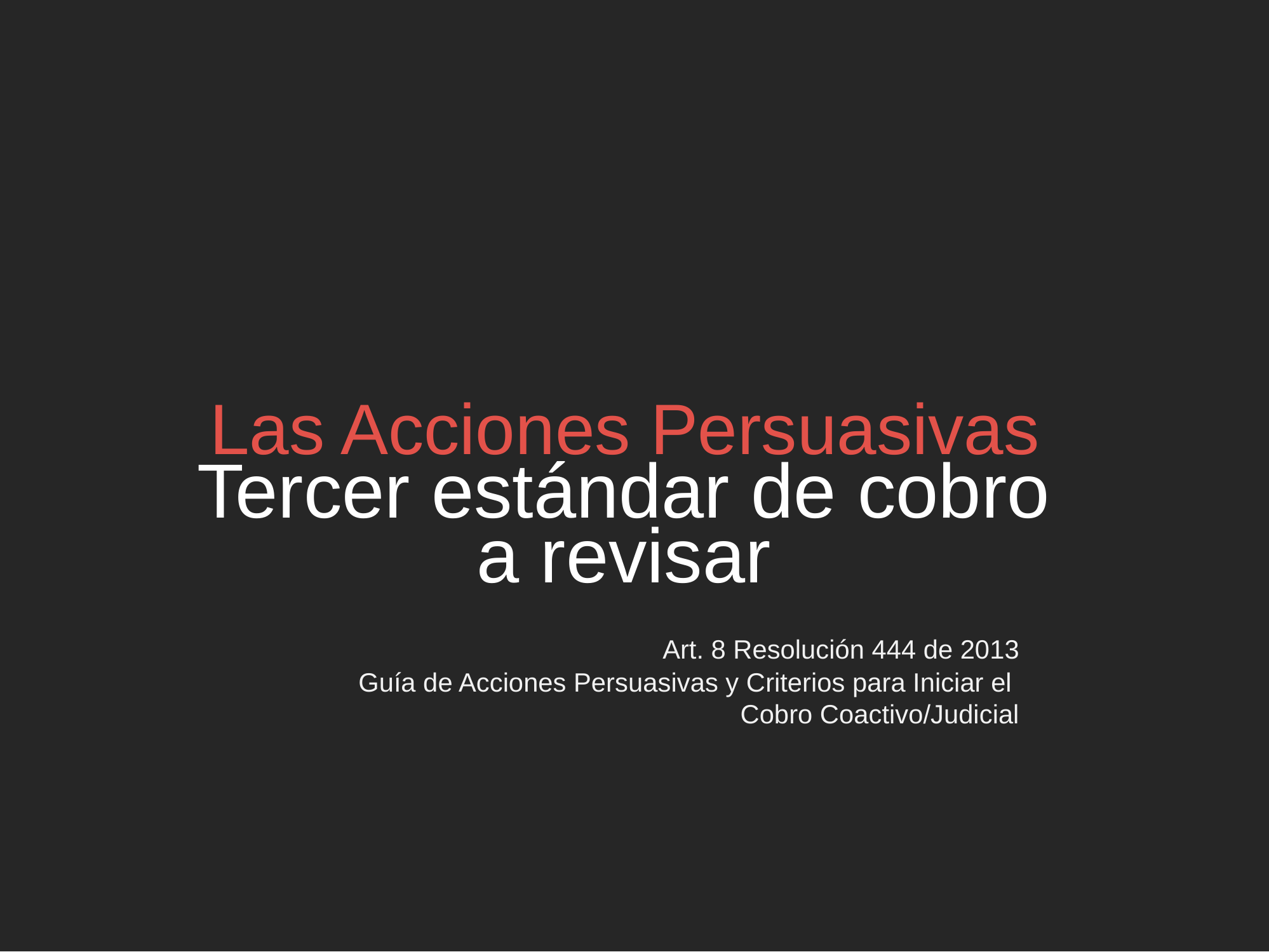

Las Acciones Persuasivas
Tercer estándar de cobro
a revisar

Art. 8 Resolución 444 de 2013
Guía de Acciones Persuasivas y Criterios para Iniciar el
Cobro Coactivo/Judicial